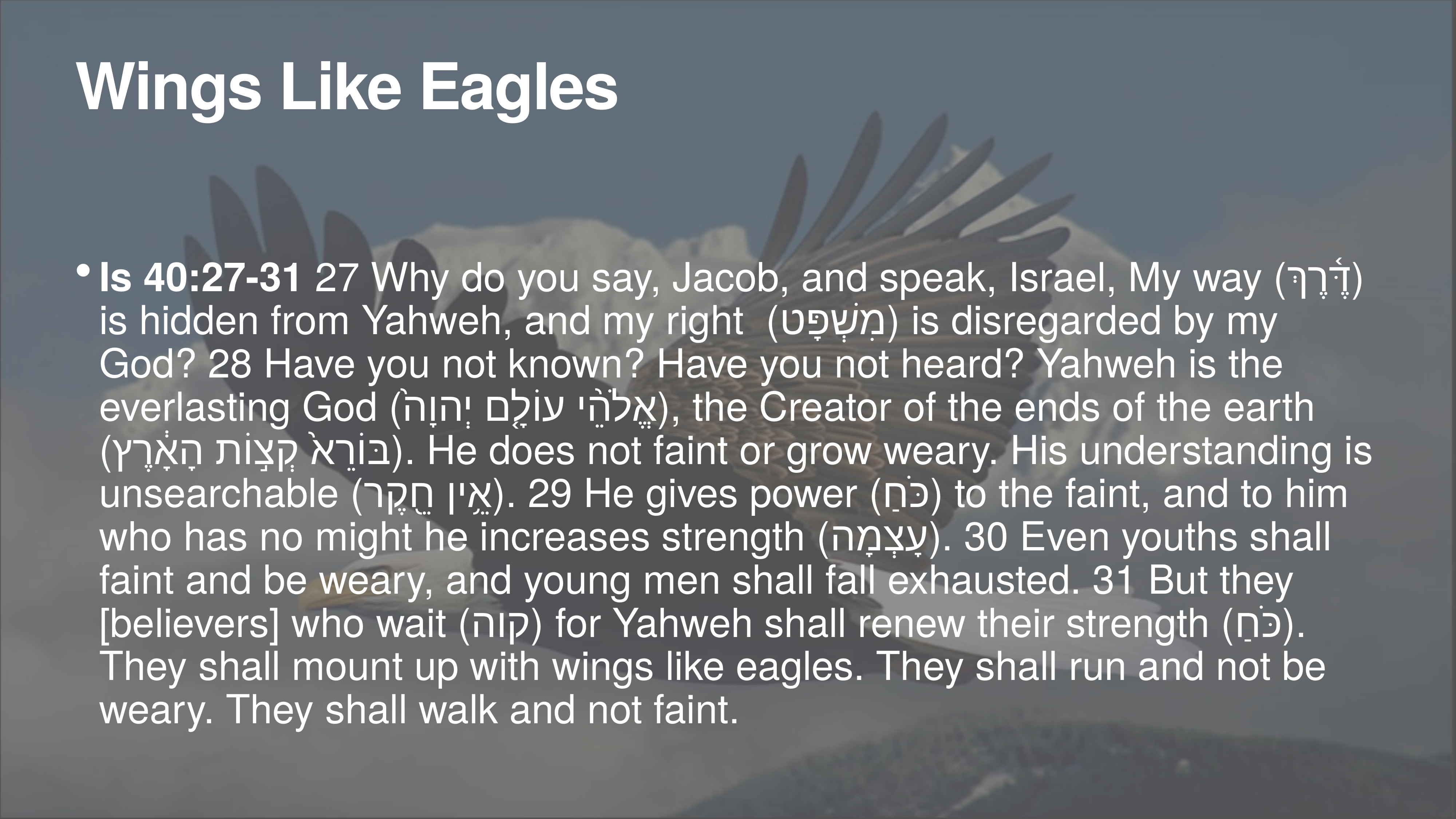

# Wings Like Eagles

Is 40:27-31 27 Why do you say, Jacob, and speak, Israel, My way (דֶּ֫רֶךְ) is hidden from Yahweh, and my right  (מִשְׁפָּט) is disregarded by my God? 28 Have you not known? Have you not heard? Yahweh is the everlasting God (אֱלֹהֵ֨י עוֹלָ֤ם יְהוָה֙), the Creator of the ends of the earth (בּוֹרֵא֙ קְצ֣וֹת הָאָ֔רֶץ). He does not faint or grow weary. His understanding is unsearchable (אֵ֥ין חֵ֖קֶר). 29 He gives power (כֹּחַ) to the faint, and to him who has no might he increases strength (עָצְמָה). 30 Even youths shall faint and be weary, and young men shall fall exhausted. 31 But they [believers] who wait (קוה) for Yahweh shall renew their strength (כֹּחַ). They shall mount up with wings like eagles. They shall run and not be weary. They shall walk and not faint.